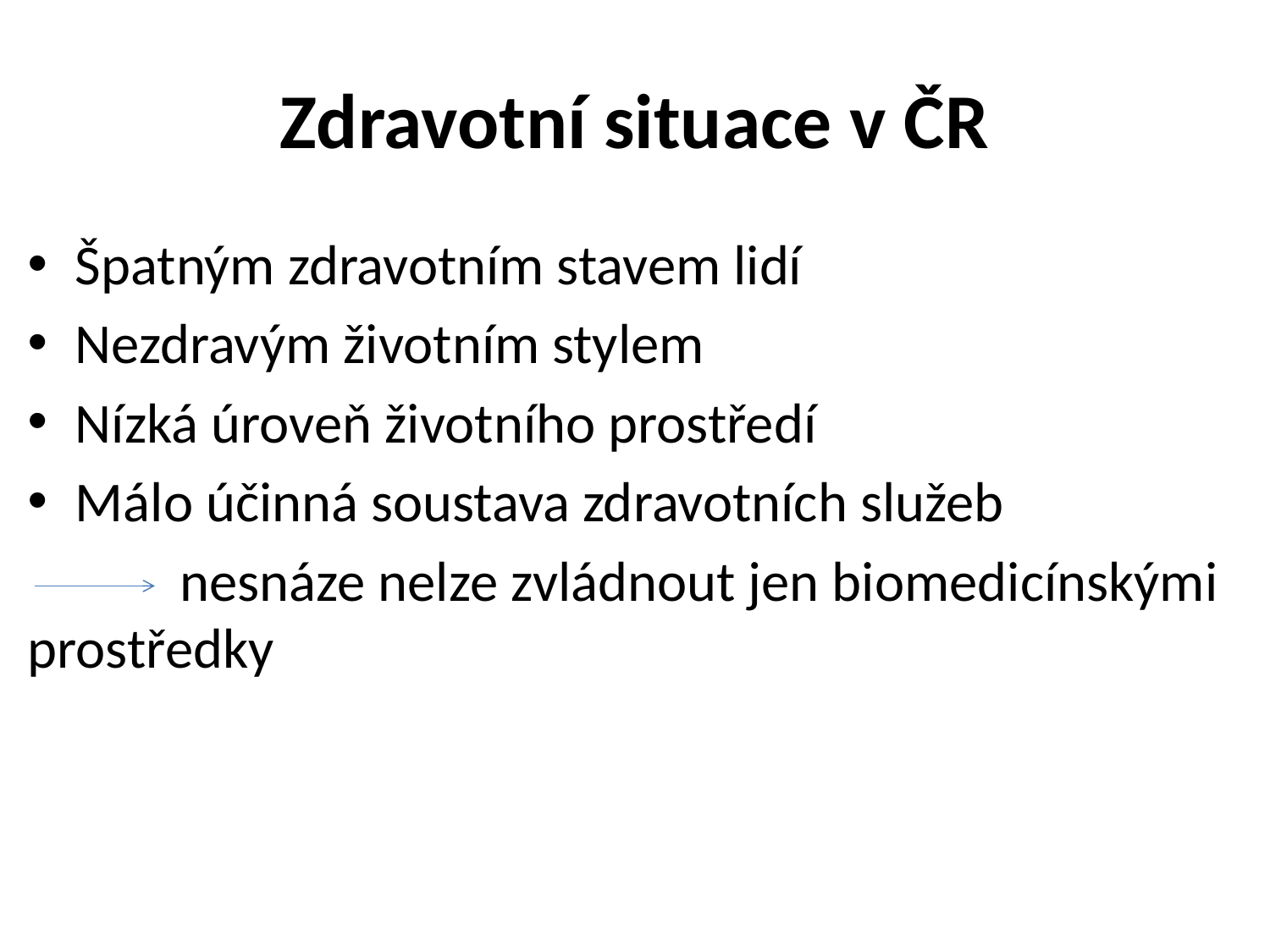

# Zdravotní situace v ČR
Špatným zdravotním stavem lidí
Nezdravým životním stylem
Nízká úroveň životního prostředí
Málo účinná soustava zdravotních služeb
            nesnáze nelze zvládnout jen biomedicínskými prostředky